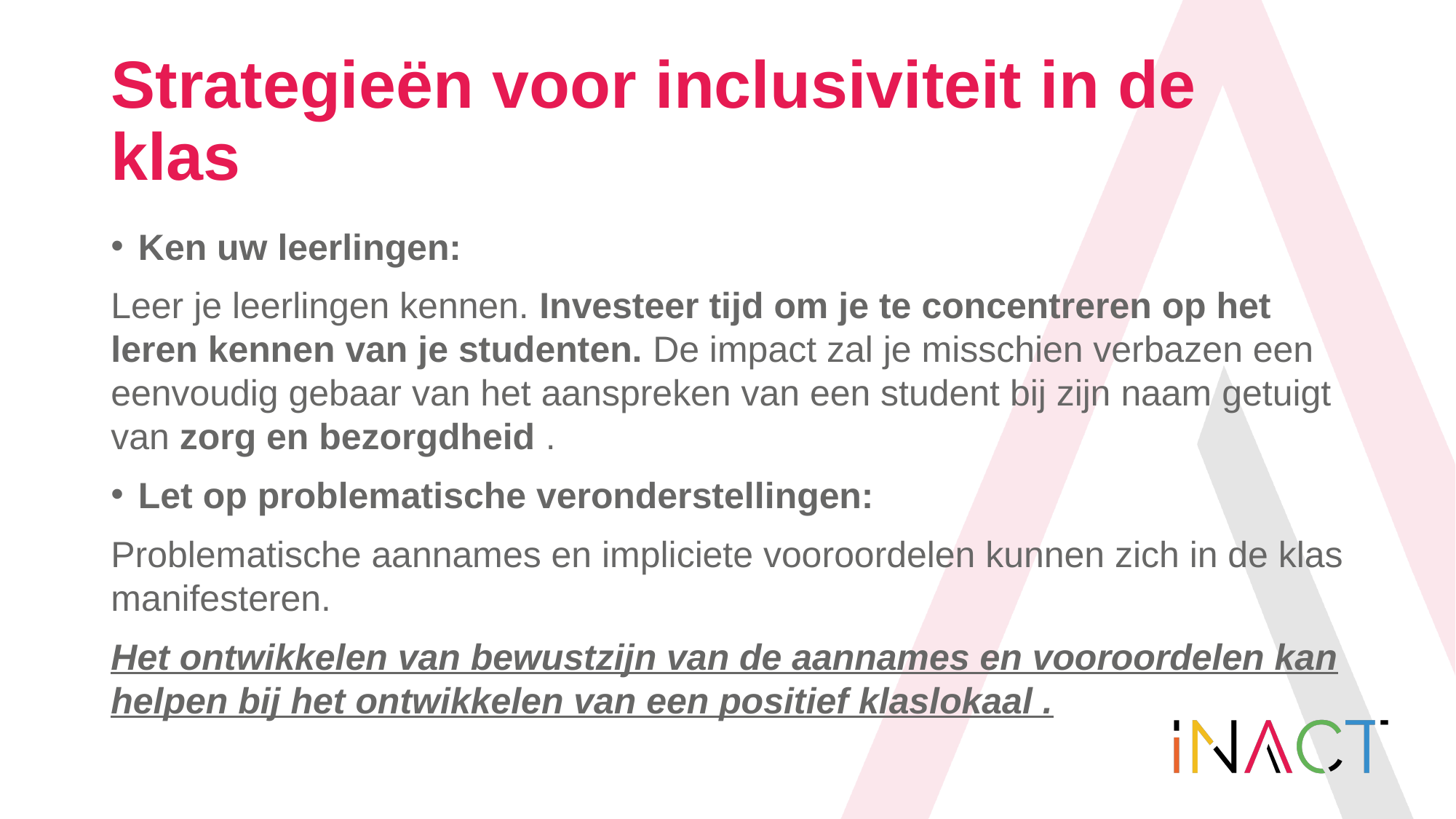

# Strategieën voor inclusiviteit in de klas
Ken uw leerlingen:
Leer je leerlingen kennen. Investeer tijd om je te concentreren op het leren kennen van je studenten. De impact zal je misschien verbazen een eenvoudig gebaar van het aanspreken van een student bij zijn naam getuigt van zorg en bezorgdheid .
Let op problematische veronderstellingen:
Problematische aannames en impliciete vooroordelen kunnen zich in de klas manifesteren.
Het ontwikkelen van bewustzijn van de aannames en vooroordelen kan helpen bij het ontwikkelen van een positief klaslokaal .